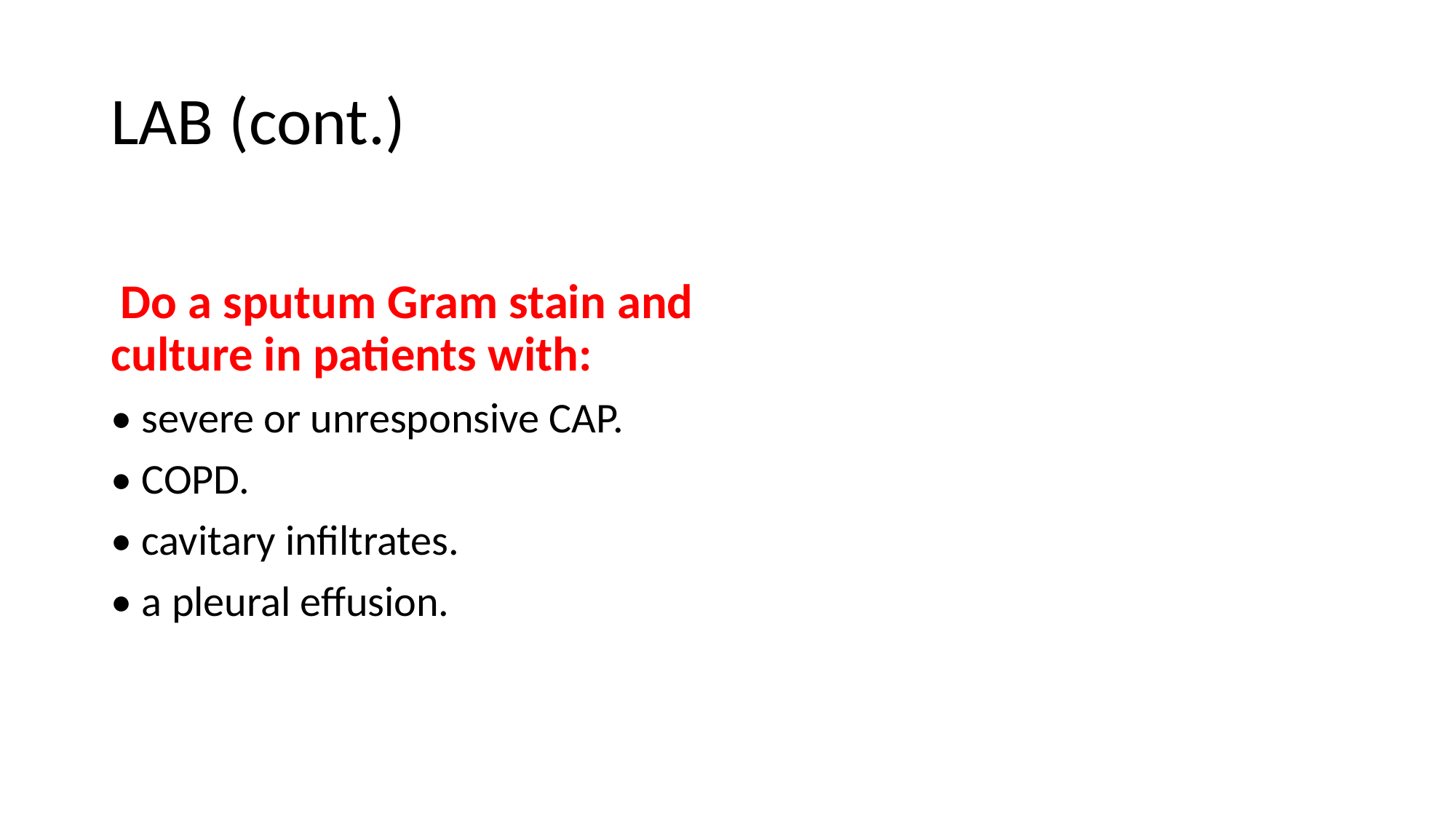

# LAB (cont.)

 Do a sputum Gram stain and culture in patients with:
• severe or unresponsive CAP.
• COPD.
• cavitary infiltrates.
• a pleural effusion.